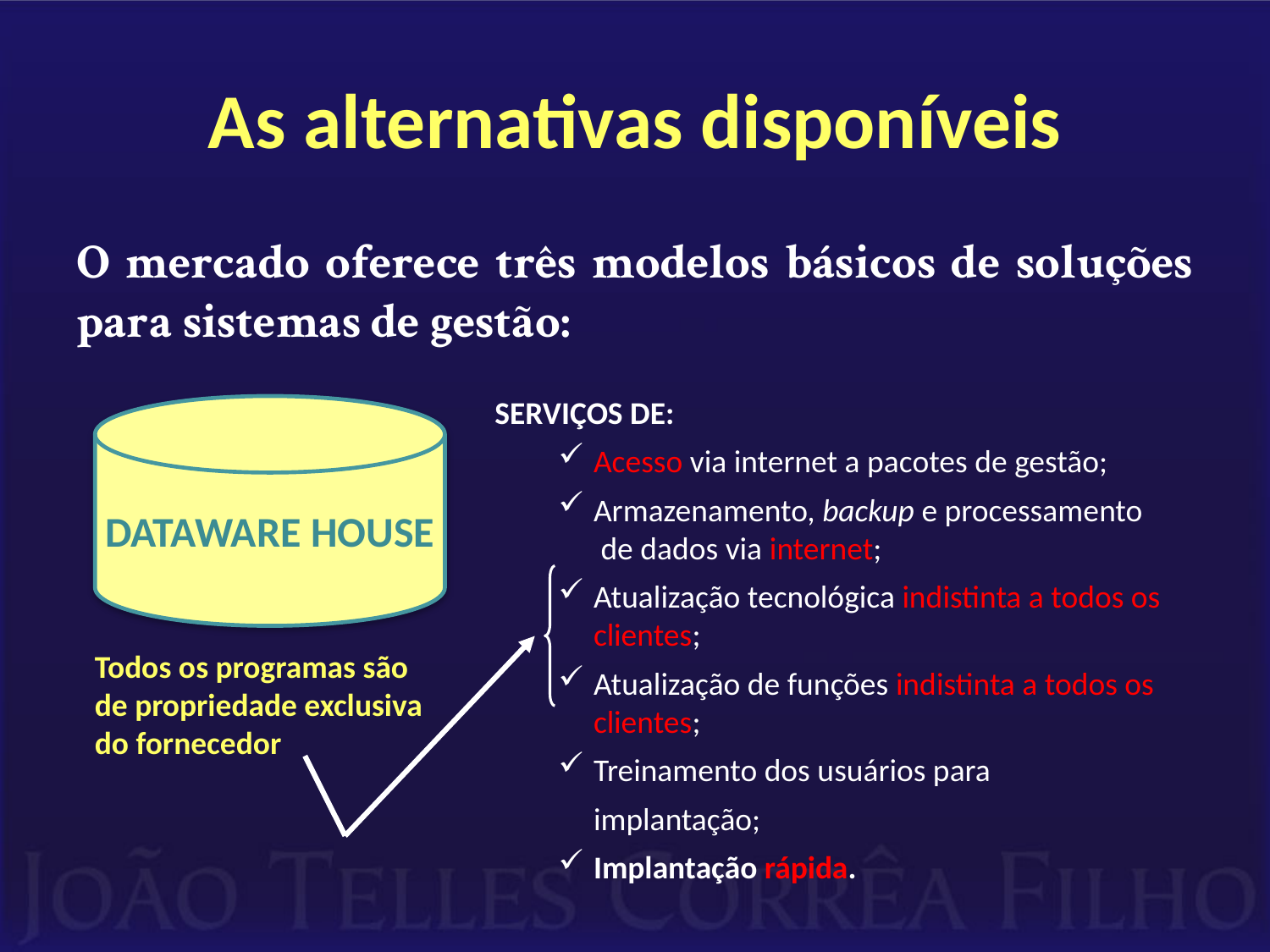

# As alternativas disponíveis
O mercado oferece três modelos básicos de soluções para sistemas de gestão:
SERVIÇOS DE:
Acesso via internet a pacotes de gestão;
Armazenamento, backup e processamento        de dados via internet;
Atualização tecnológica indistinta a todos os clientes;
Atualização de funções indistinta a todos os clientes;
Treinamento dos usuários para
	implantação;
Implantação rápida.
DATAWARE HOUSE

Todos os programas são de propriedade exclusiva do fornecedor